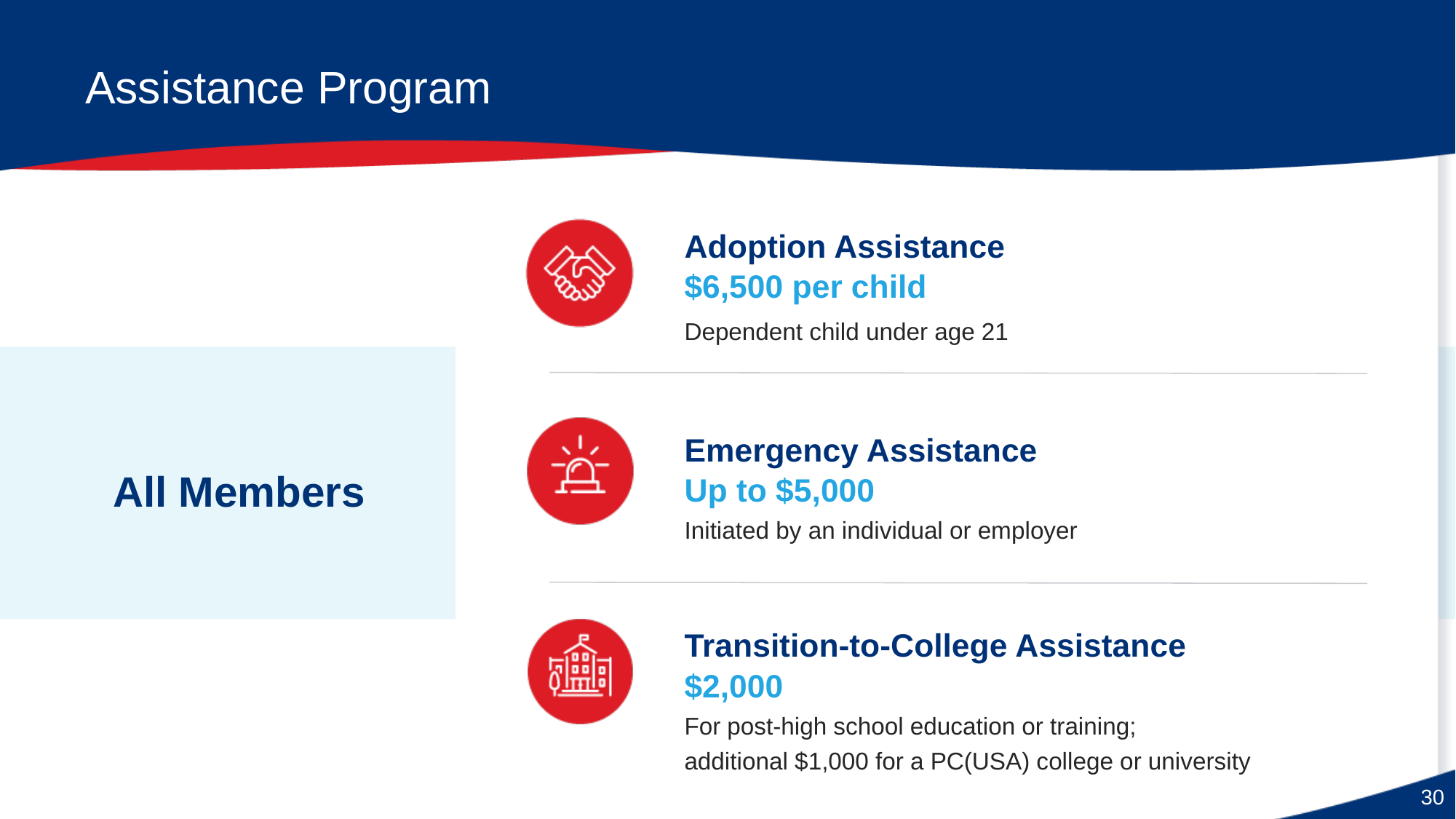

Assistance Program

Adoption Assistance
$6,500 per child
Dependent child under age 21

Emergency Assistance
Up to $5,000
Initiated by an individual or employer
All Members

Transition-to-College Assistance
$2,000
For post-high school education or training;
additional $1,000 for a PC(USA) college or university